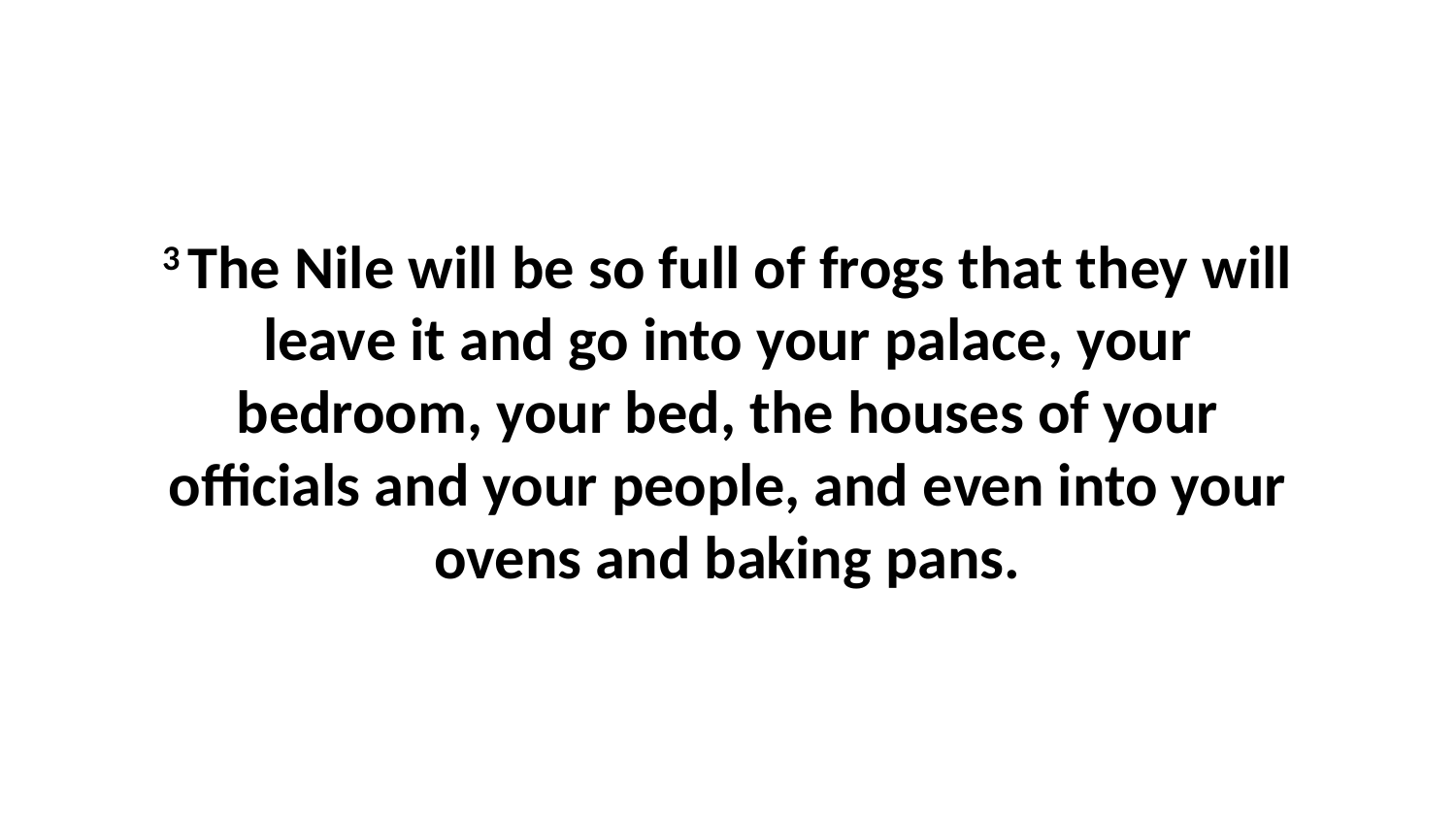

3 The Nile will be so full of frogs that they will leave it and go into your palace, your bedroom, your bed, the houses of your officials and your people, and even into your ovens and baking pans.